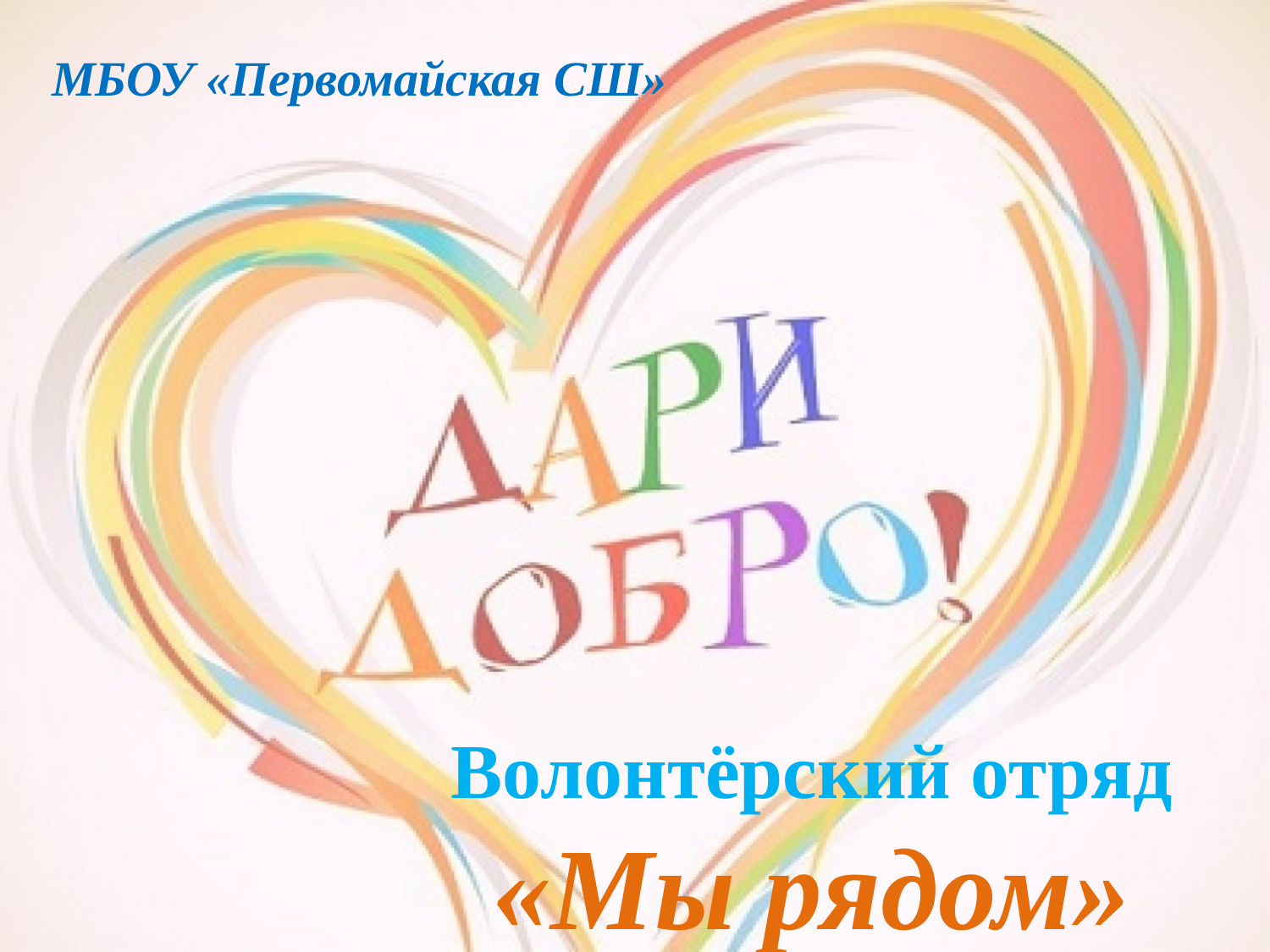

МБОУ «Первомайская СШ»
Волонтёрский отряд
«Мы рядом»